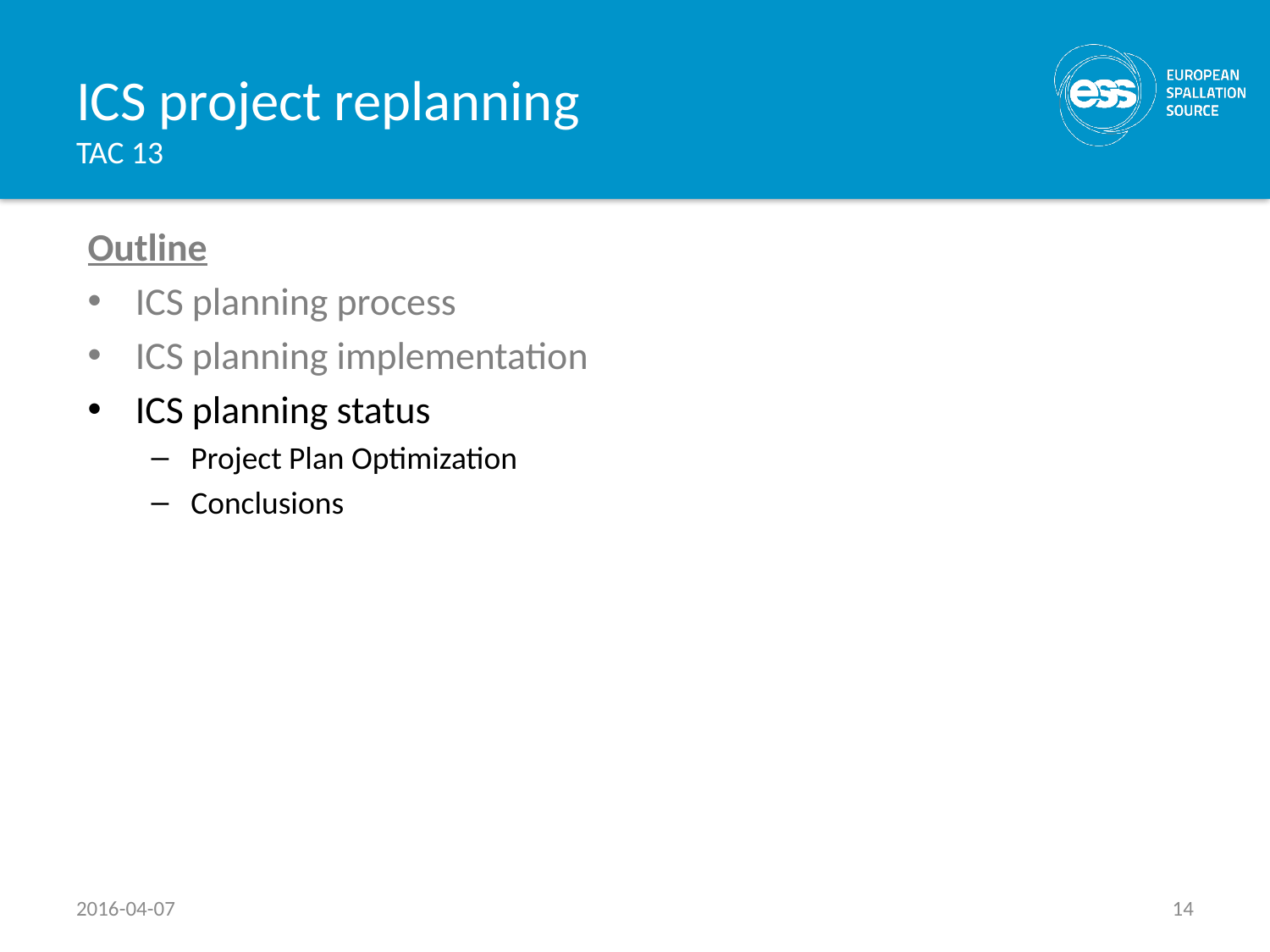

# ICS project replanning TAC 13
Outline
ICS planning process
ICS planning implementation
ICS planning status
Project Plan Optimization
Conclusions
2016-04-07
14